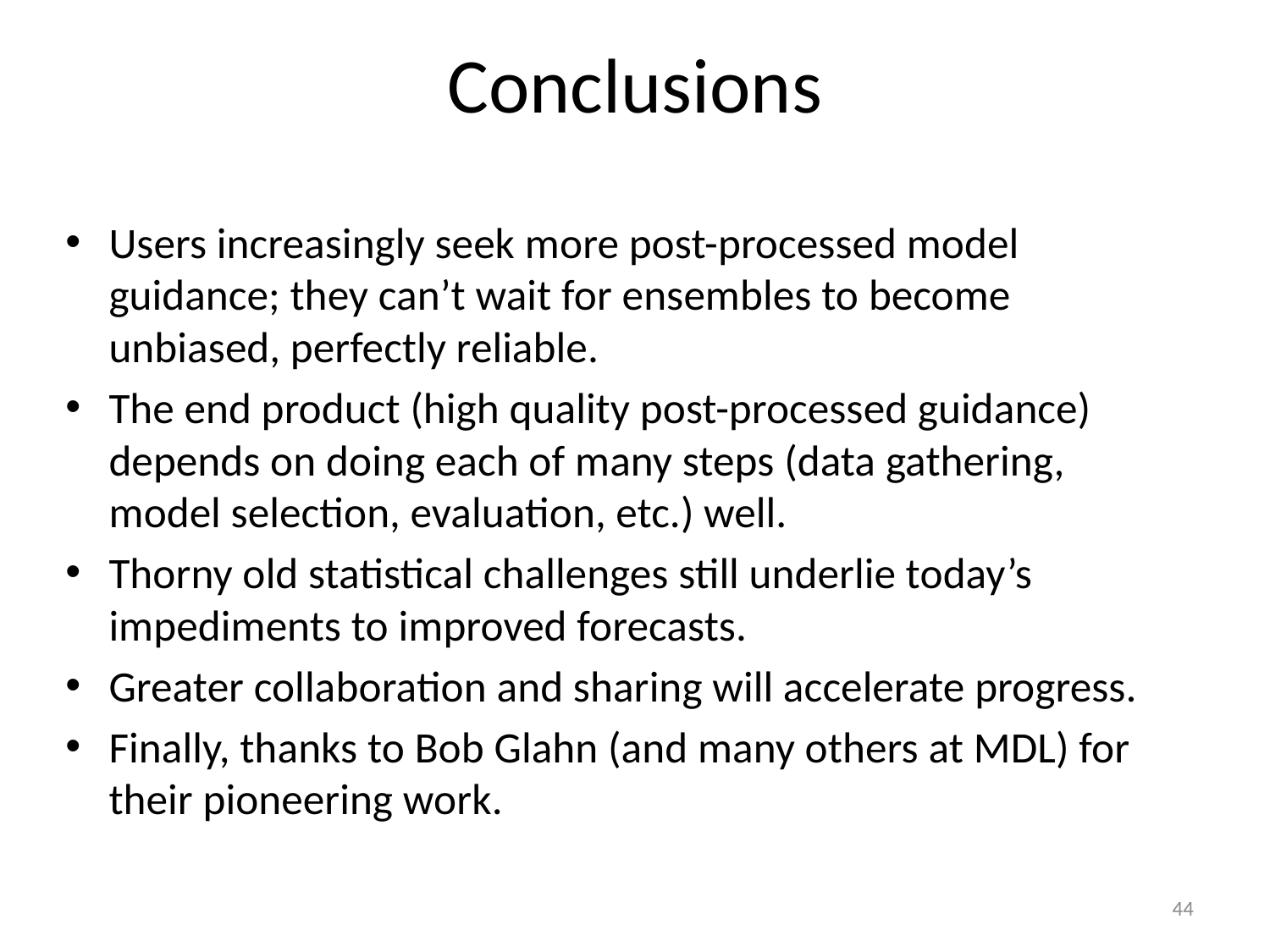

# Conclusions
Users increasingly seek more post-processed model guidance; they can’t wait for ensembles to become unbiased, perfectly reliable.
The end product (high quality post-processed guidance) depends on doing each of many steps (data gathering, model selection, evaluation, etc.) well.
Thorny old statistical challenges still underlie today’s impediments to improved forecasts.
Greater collaboration and sharing will accelerate progress.
Finally, thanks to Bob Glahn (and many others at MDL) for their pioneering work.
44